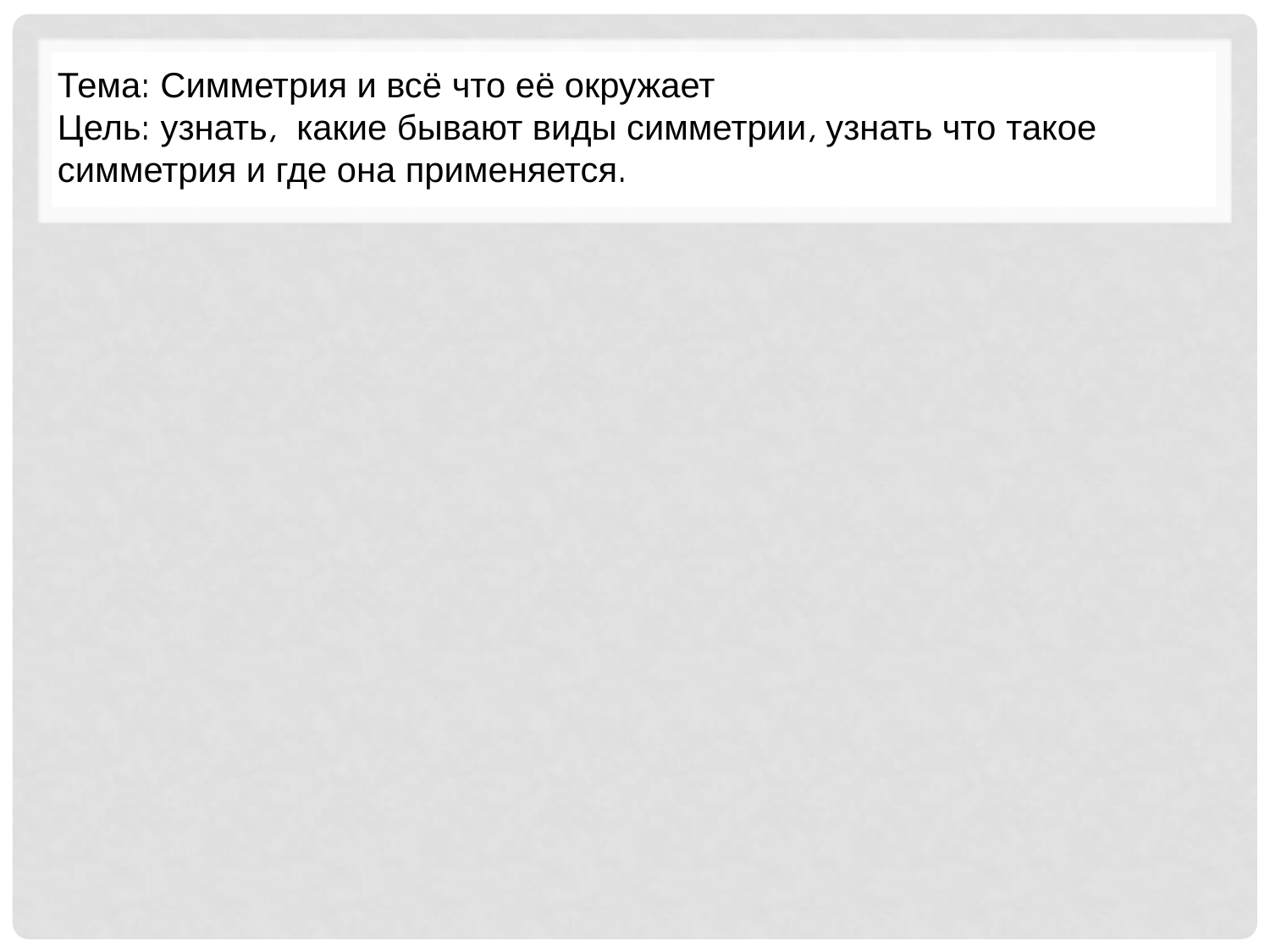

Тема: Симметрия и всё что её окружает
Цель: узнать,  какие бывают виды симметрии, узнать что такое симметрия и где она применяется.